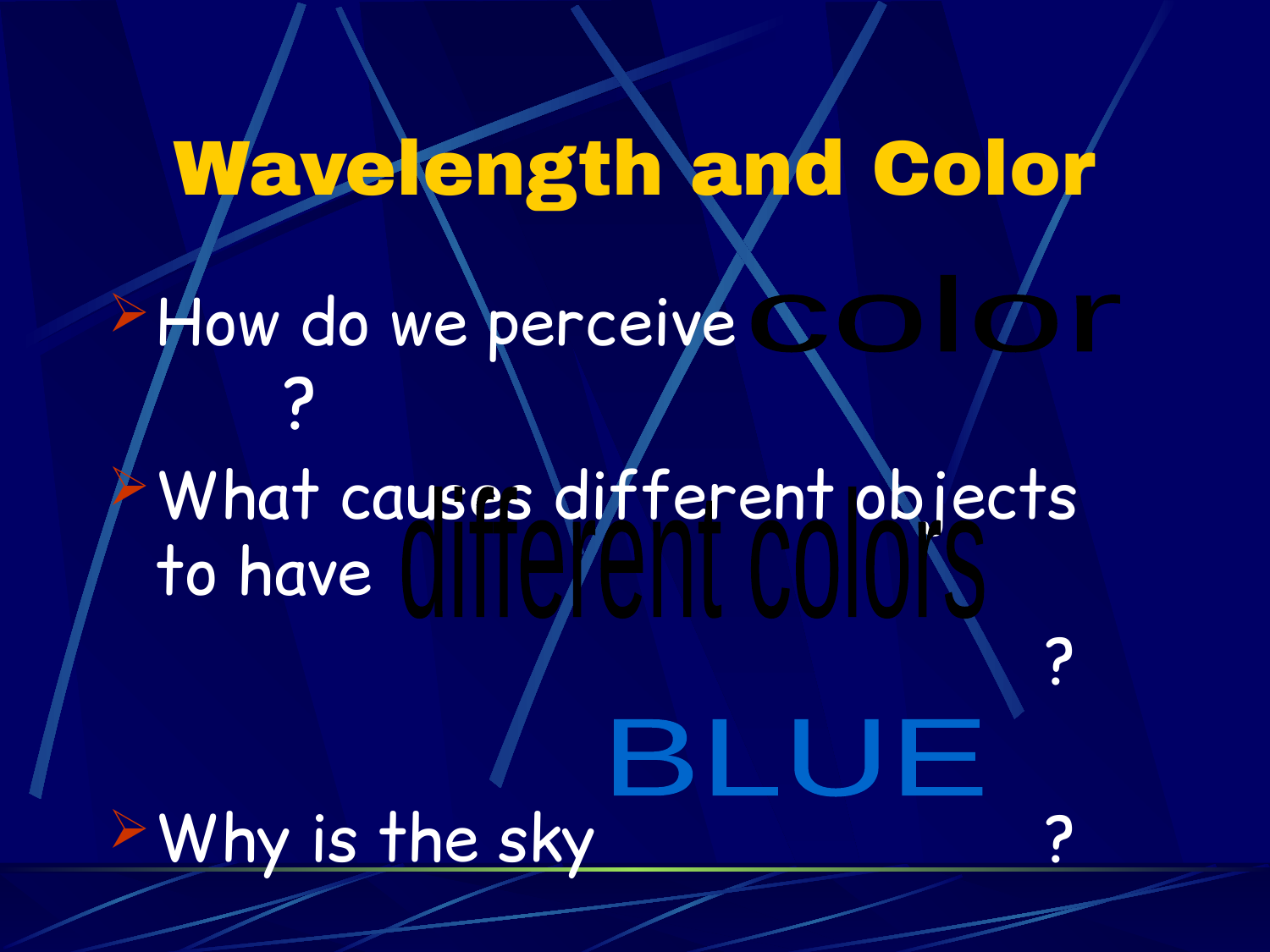

# Wavelength and Color
How do we perceive				?
What causes different objects to have
								?

Why is the sky				?
color
different colors
BLUE